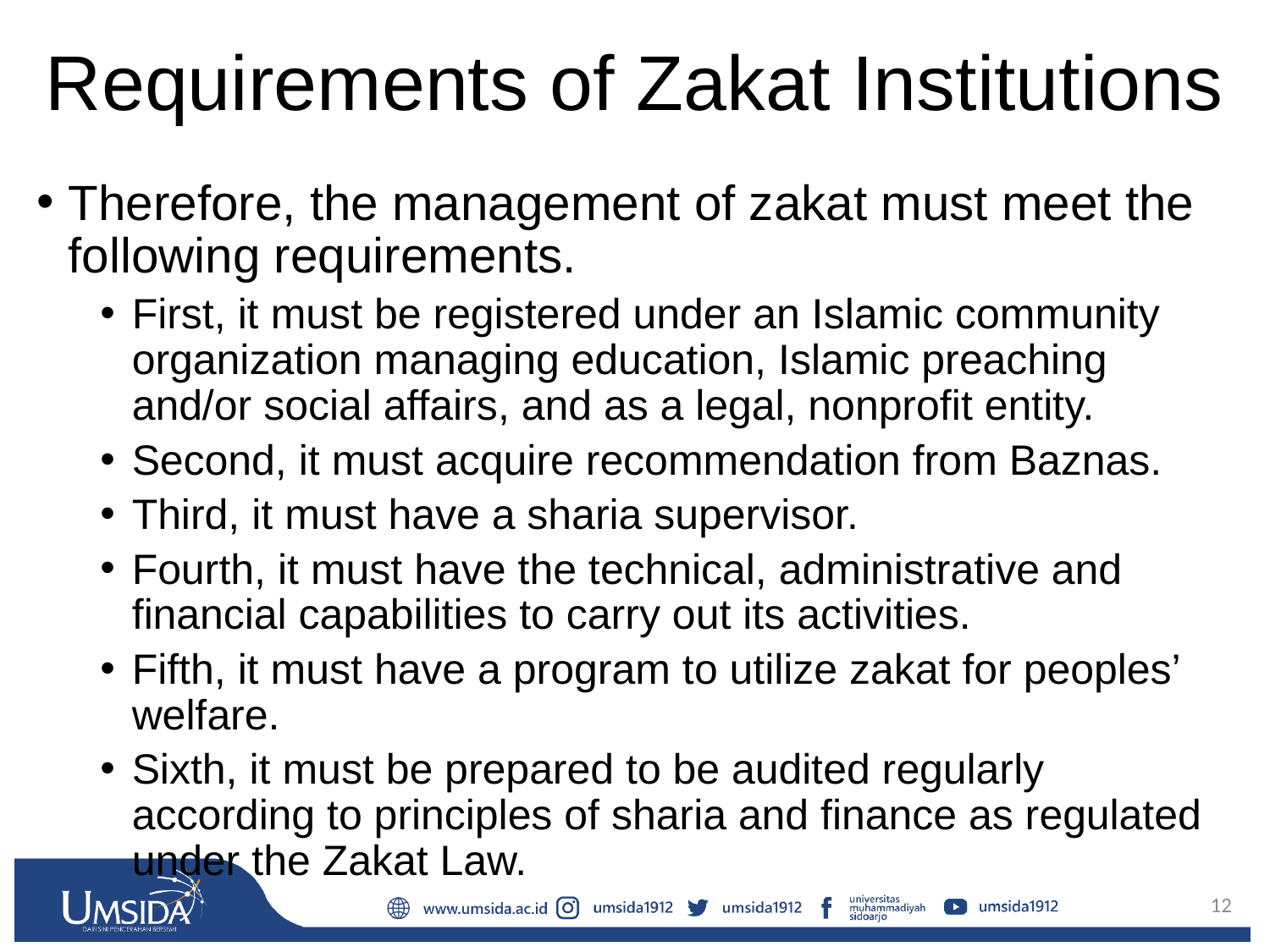

# Requirements of Zakat Institutions
Therefore, the management of zakat must meet the following requirements.
First, it must be registered under an Islamic community organization managing education, Islamic preaching and/or social affairs, and as a legal, nonprofit entity.
Second, it must acquire recommendation from Baznas.
Third, it must have a sharia supervisor.
Fourth, it must have the technical, administrative and financial capabilities to carry out its activities.
Fifth, it must have a program to utilize zakat for peoples’ welfare.
Sixth, it must be prepared to be audited regularly according to principles of sharia and finance as regulated under the Zakat Law.